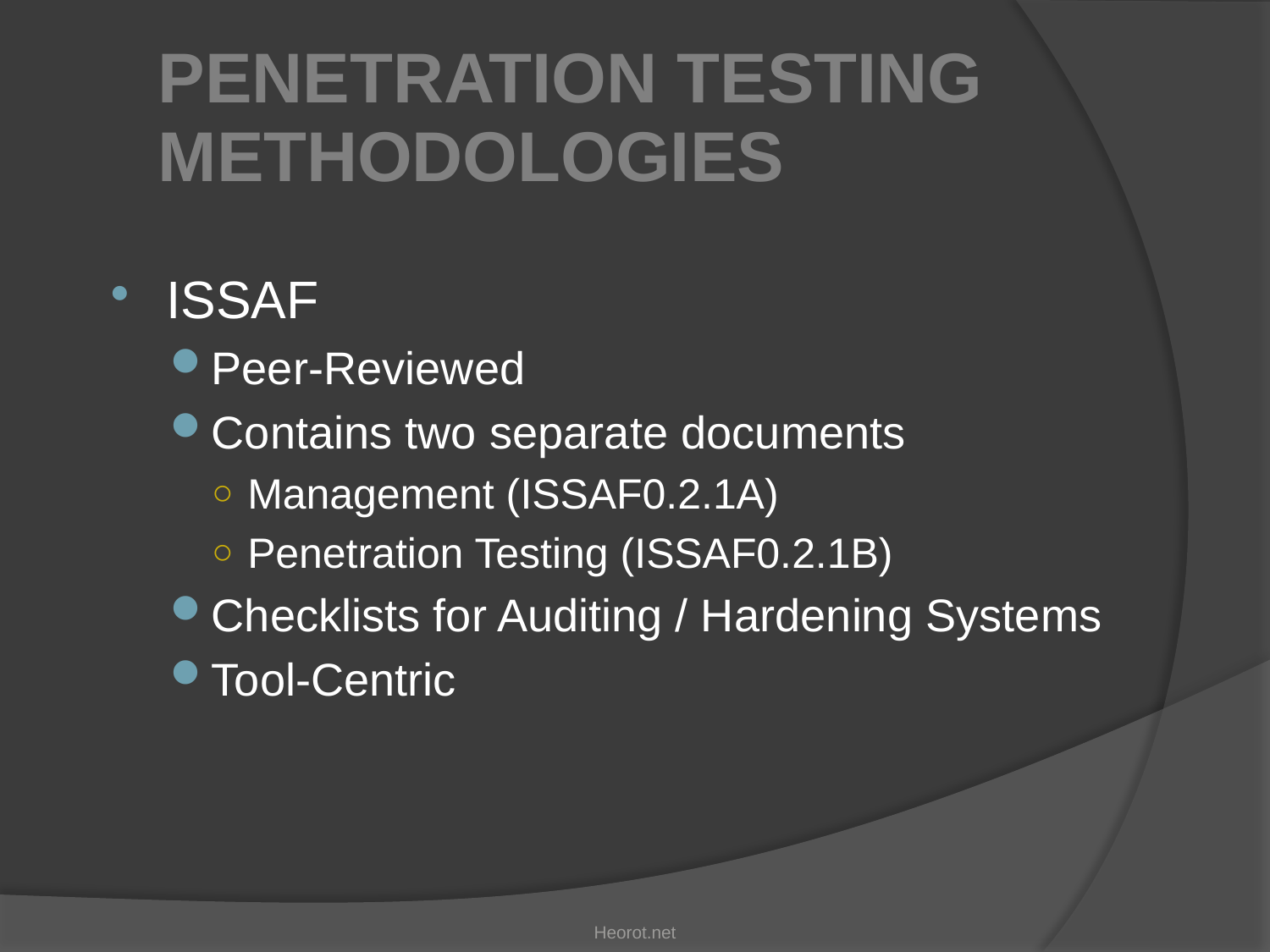

# Penetration Testing Methodologies
ISSAF
Peer-Reviewed
Contains two separate documents
Management (ISSAF0.2.1A)‏
Penetration Testing (ISSAF0.2.1B)‏
Checklists for Auditing / Hardening Systems
Tool-Centric

Heorot.net